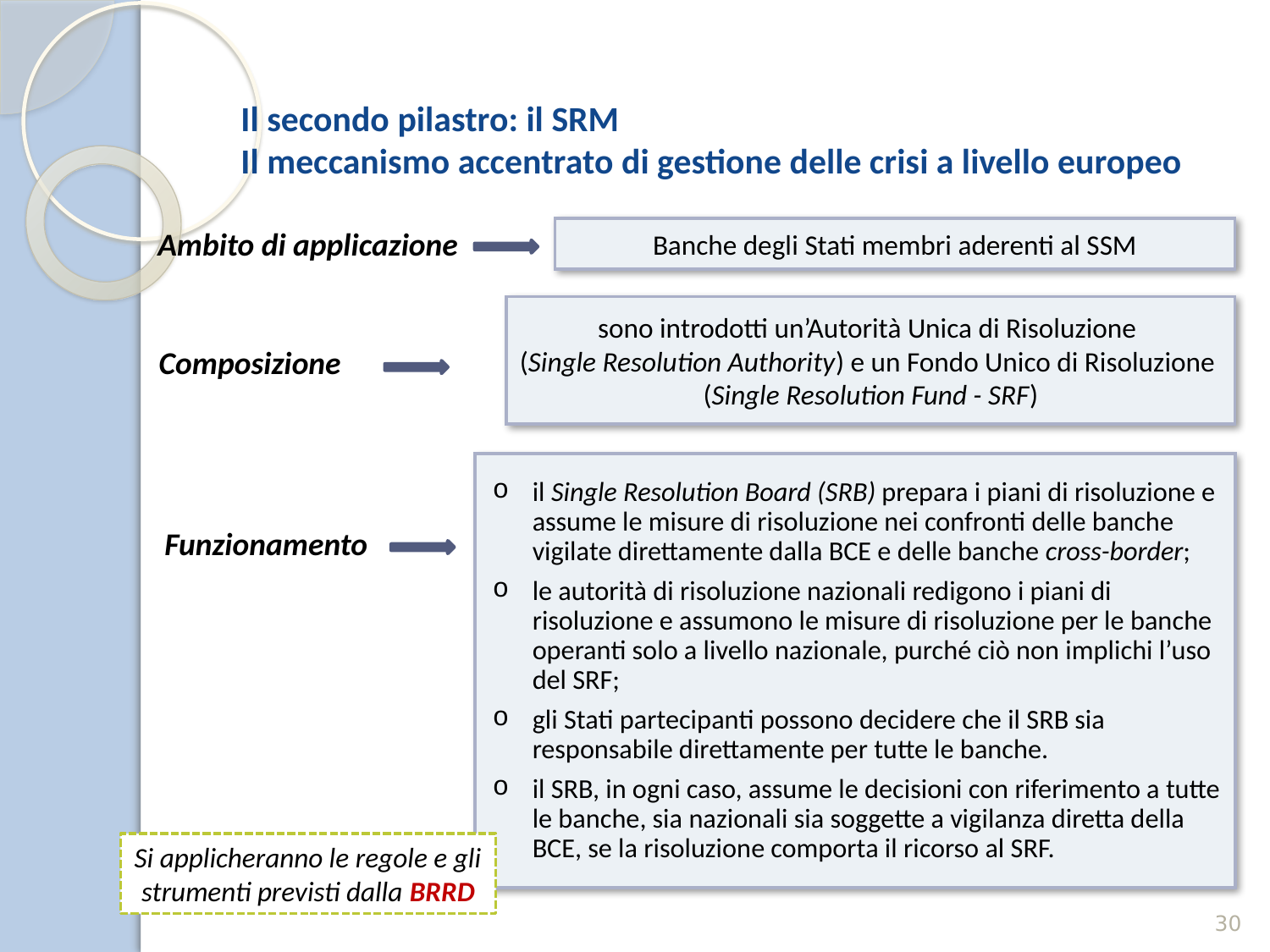

Il secondo pilastro: il SRM
Il meccanismo accentrato di gestione delle crisi a livello europeo
Banche degli Stati membri aderenti al SSM
Ambito di applicazione

sono introdotti un’Autorità Unica di Risoluzione
(Single Resolution Authority) e un Fondo Unico di Risoluzione
(Single Resolution Fund - SRF)
Composizione

Funzionamento

il Single Resolution Board (SRB) prepara i piani di risoluzione e assume le misure di risoluzione nei confronti delle banche vigilate direttamente dalla BCE e delle banche cross-border;
le autorità di risoluzione nazionali redigono i piani di risoluzione e assumono le misure di risoluzione per le banche operanti solo a livello nazionale, purché ciò non implichi l’uso del SRF;
gli Stati partecipanti possono decidere che il SRB sia responsabile direttamente per tutte le banche.
il SRB, in ogni caso, assume le decisioni con riferimento a tutte le banche, sia nazionali sia soggette a vigilanza diretta della BCE, se la risoluzione comporta il ricorso al SRF.
Si applicheranno le regole e gli strumenti previsti dalla BRRD
30